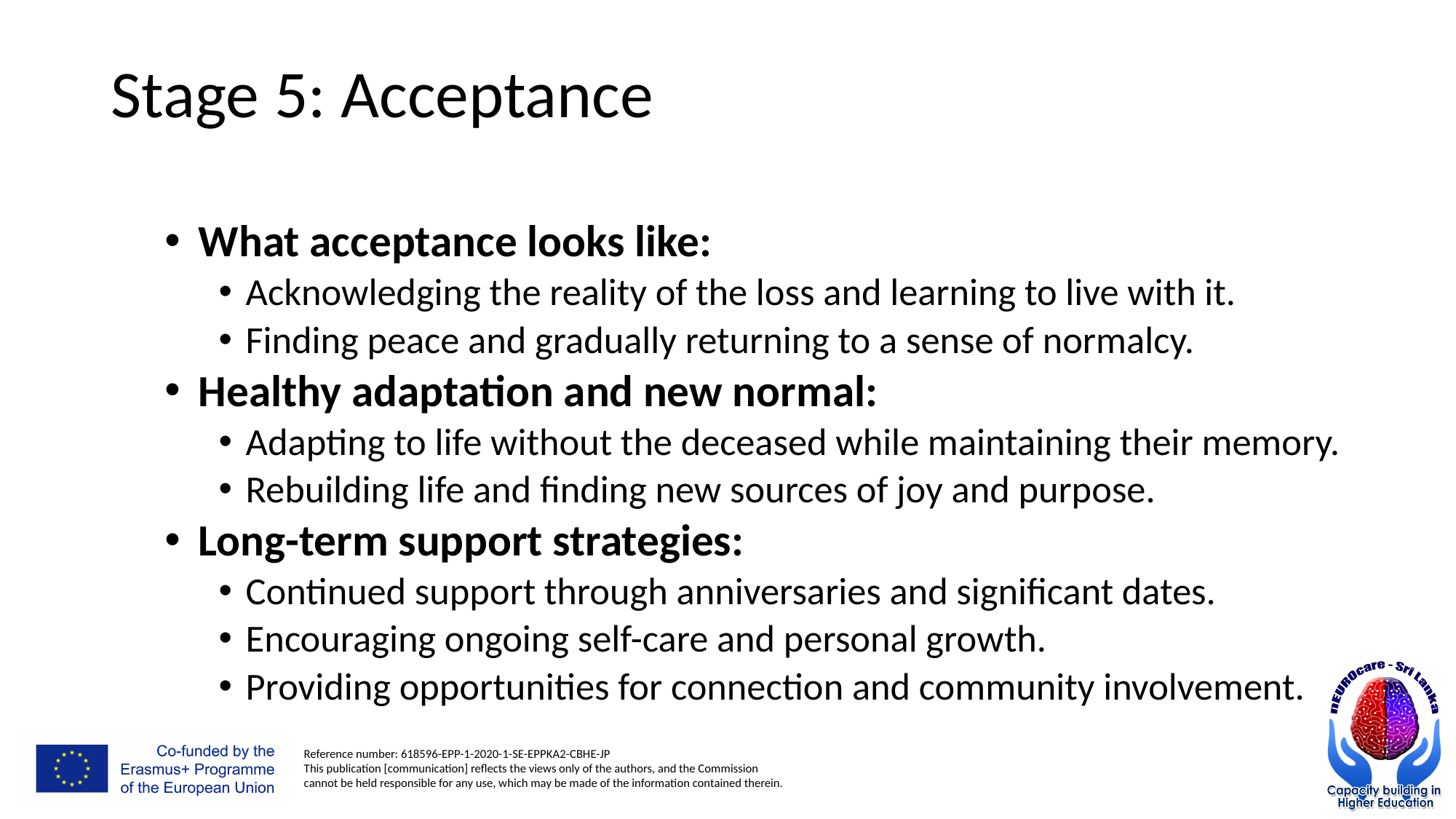

# Stage 5: Acceptance

What acceptance looks like:
Acknowledging the reality of the loss and learning to live with it.
Finding peace and gradually returning to a sense of normalcy.
Healthy adaptation and new normal:
Adapting to life without the deceased while maintaining their memory.
Rebuilding life and finding new sources of joy and purpose.
Long-term support strategies:
Continued support through anniversaries and significant dates.
Encouraging ongoing self-care and personal growth.
Providing opportunities for connection and community involvement.